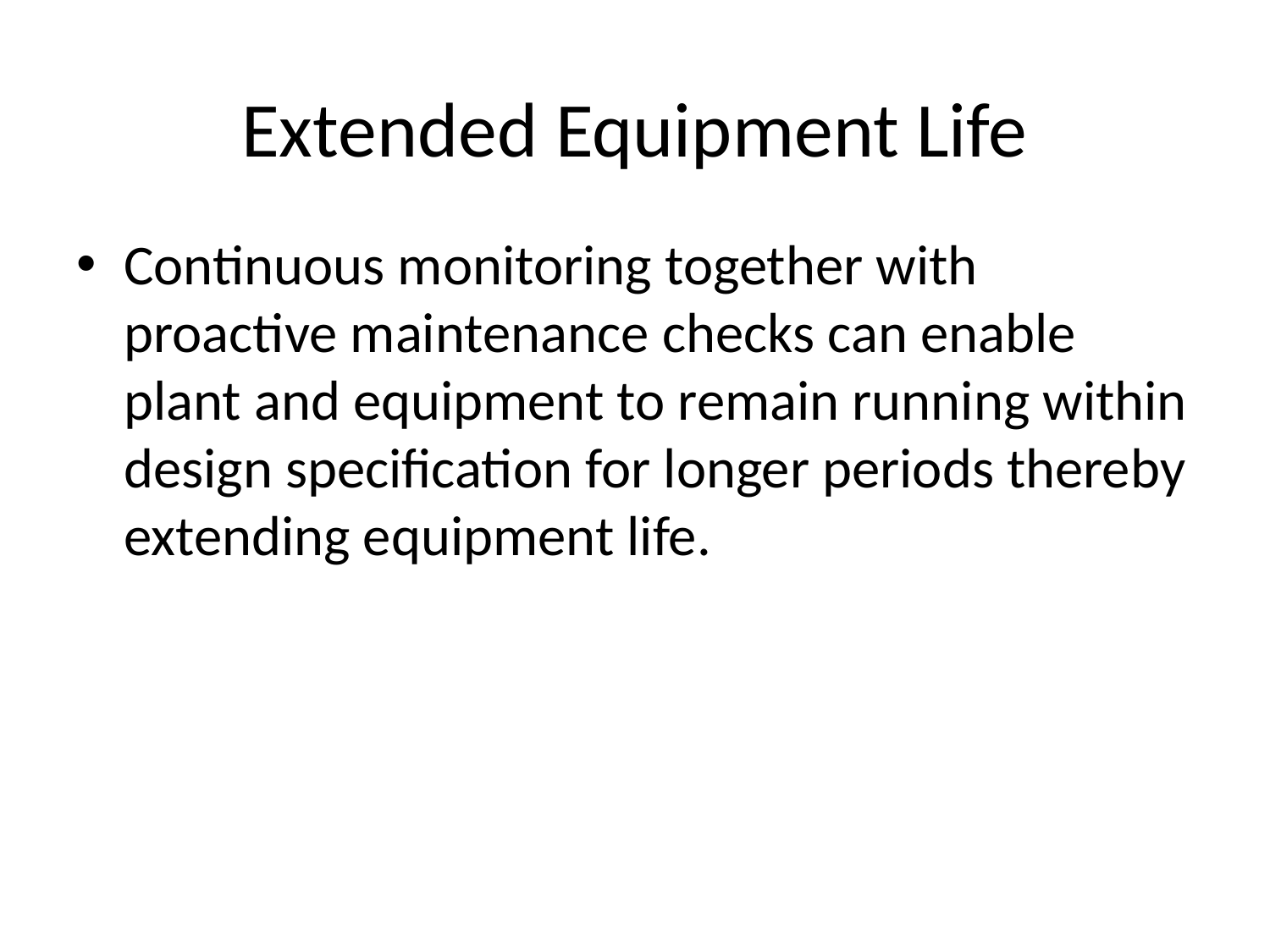

# Extended Equipment Life
Continuous monitoring together with proactive maintenance checks can enable plant and equipment to remain running within design specification for longer periods thereby extending equipment life.